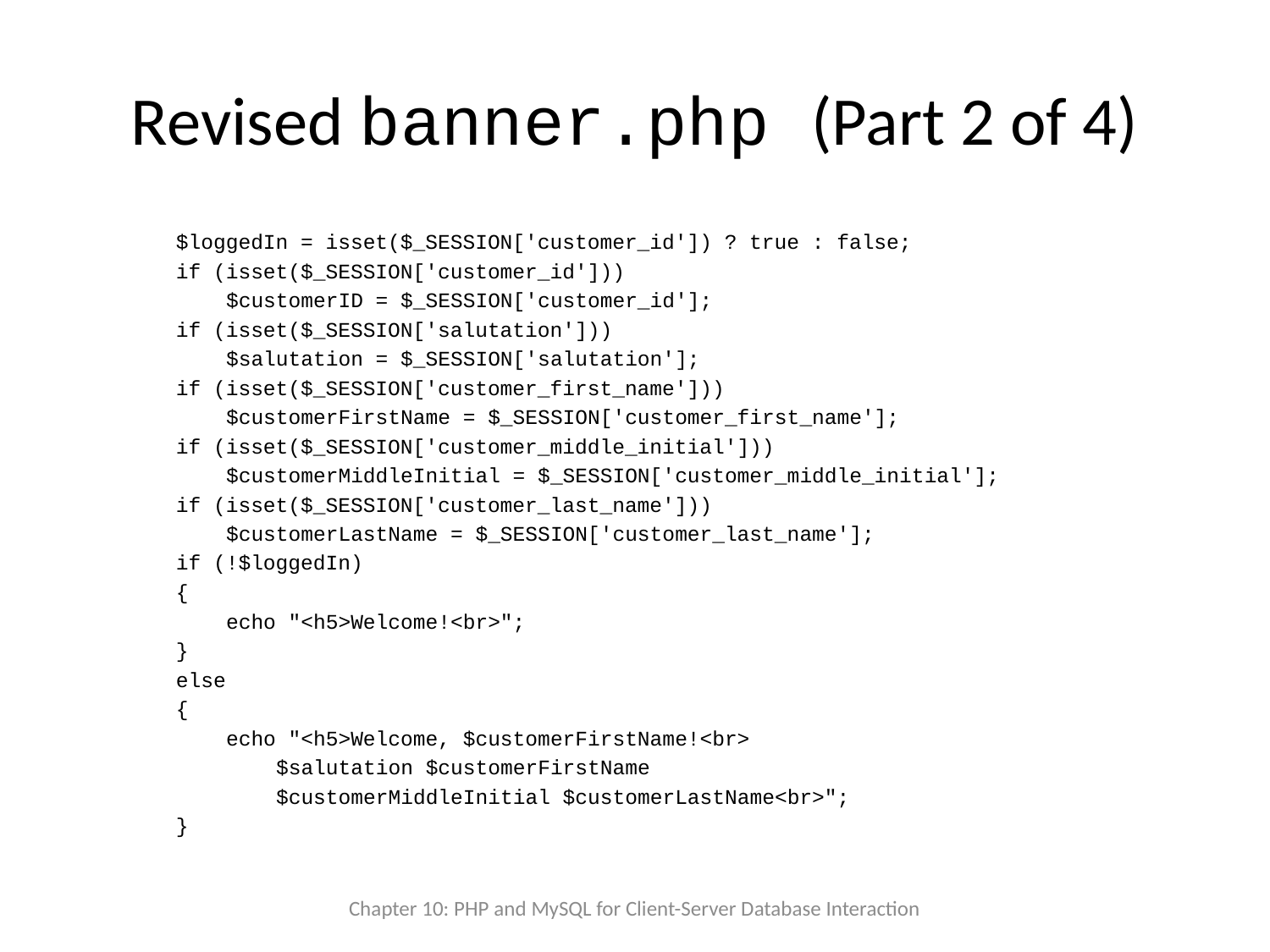

# Revised banner.php (Part 2 of 4)
        $loggedIn = isset($_SESSION['customer_id']) ? true : false;
        if (isset($_SESSION['customer_id']))
            $customerID = $_SESSION['customer_id'];
        if (isset($_SESSION['salutation']))
            $salutation = $_SESSION['salutation'];
        if (isset($_SESSION['customer_first_name']))
            $customerFirstName = $_SESSION['customer_first_name'];
        if (isset($_SESSION['customer_middle_initial']))
            $customerMiddleInitial = $_SESSION['customer_middle_initial'];
        if (isset($_SESSION['customer_last_name']))
            $customerLastName = $_SESSION['customer_last_name'];
        if (!$loggedIn)
        {
            echo "<h5>Welcome!<br>";
        }
        else
        {
            echo "<h5>Welcome, $customerFirstName!<br>
                $salutation $customerFirstName
                $customerMiddleInitial $customerLastName<br>";
        }
Chapter 10: PHP and MySQL for Client-Server Database Interaction